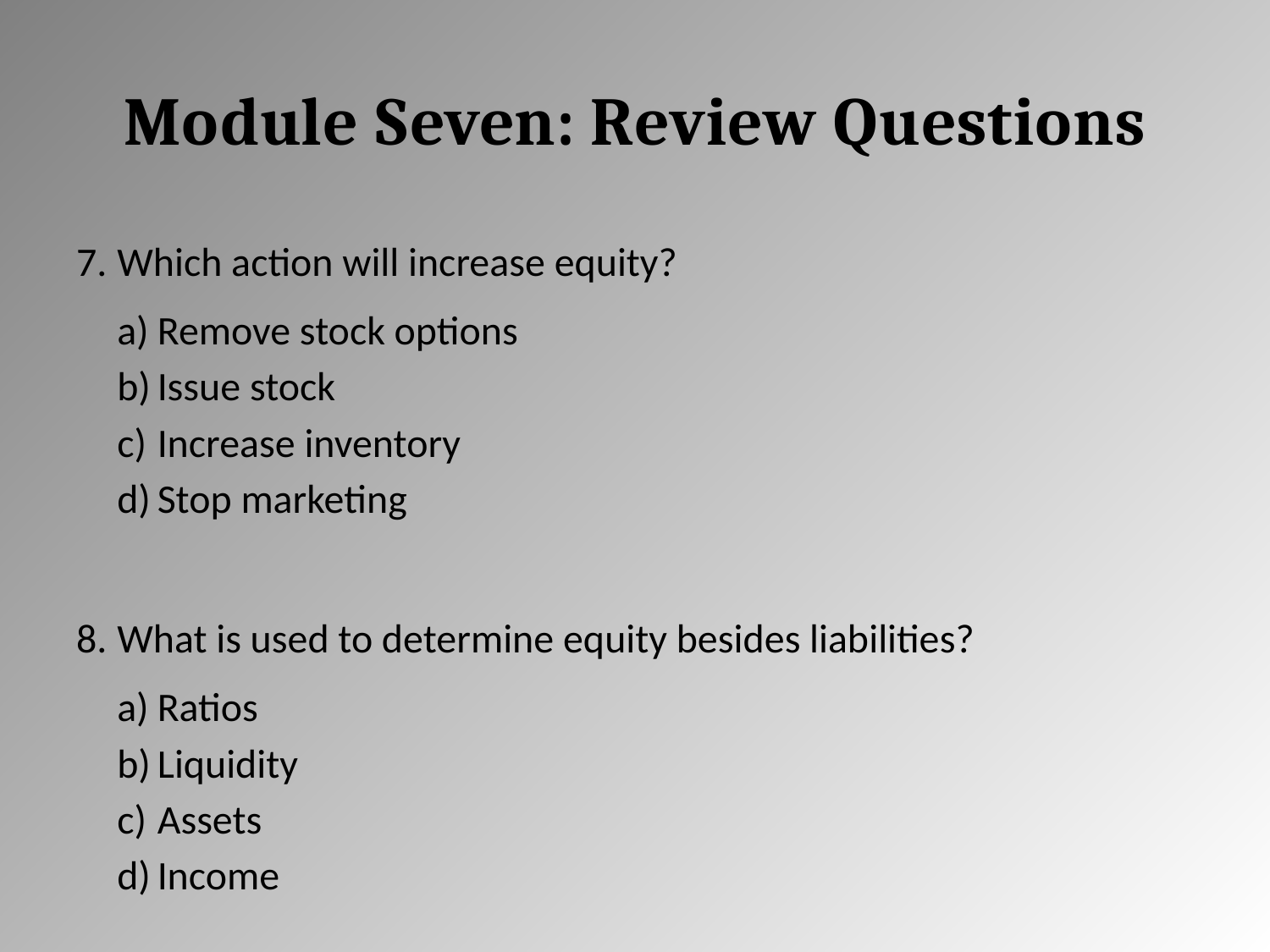

# Module Seven: Review Questions
Which action will increase equity?
Remove stock options
Issue stock
Increase inventory
Stop marketing

What is used to determine equity besides liabilities?
Ratios
Liquidity
Assets
Income